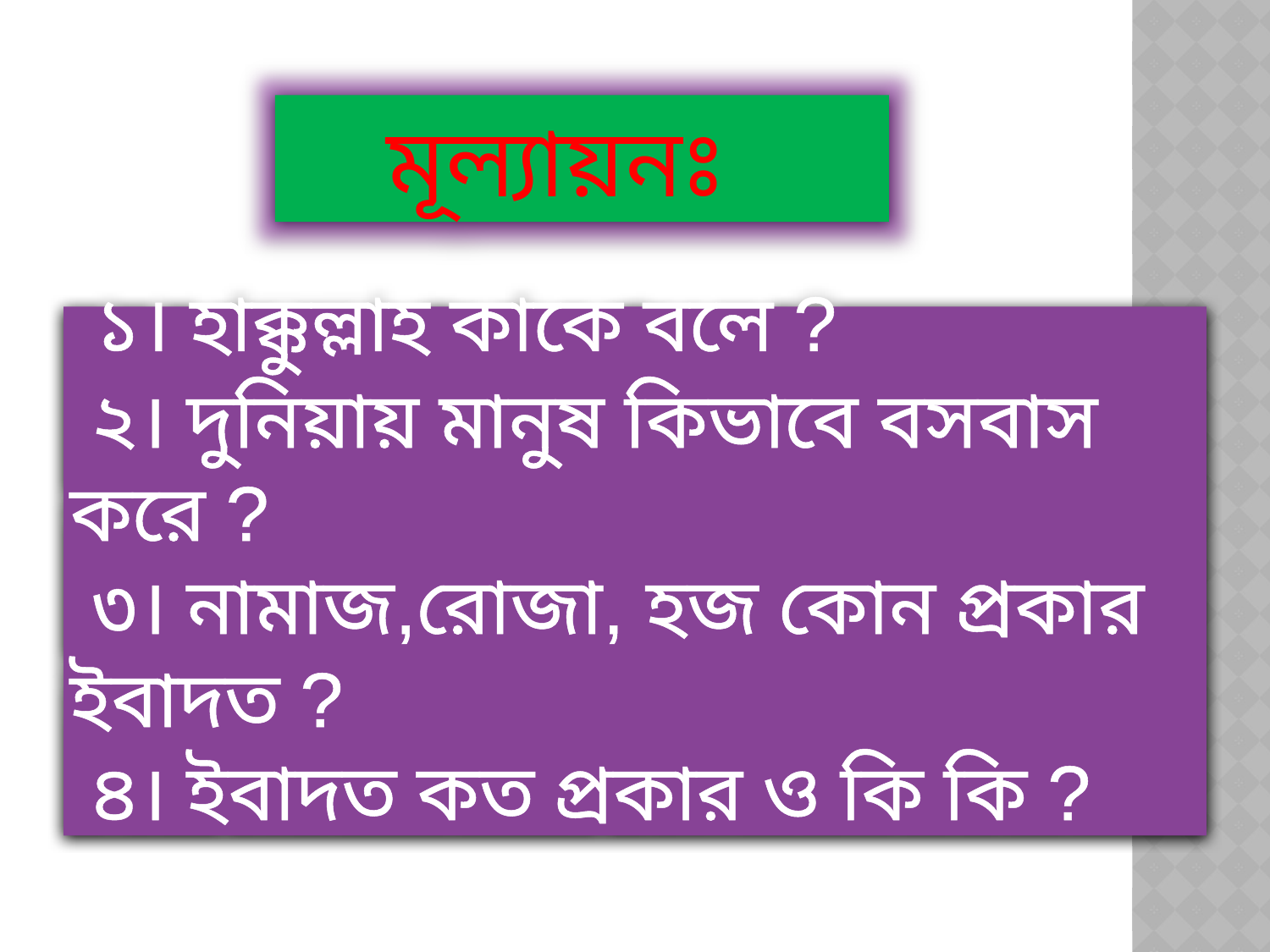

মূল্যায়নঃ
# ১। হাক্কুল্লাহ কাকে বলে ? ২। দুনিয়ায় মানুষ কিভাবে বসবাস করে ? ৩। নামাজ,রোজা, হজ কোন প্রকার ইবাদত ? ৪। ইবাদত কত প্রকার ও কি কি ?